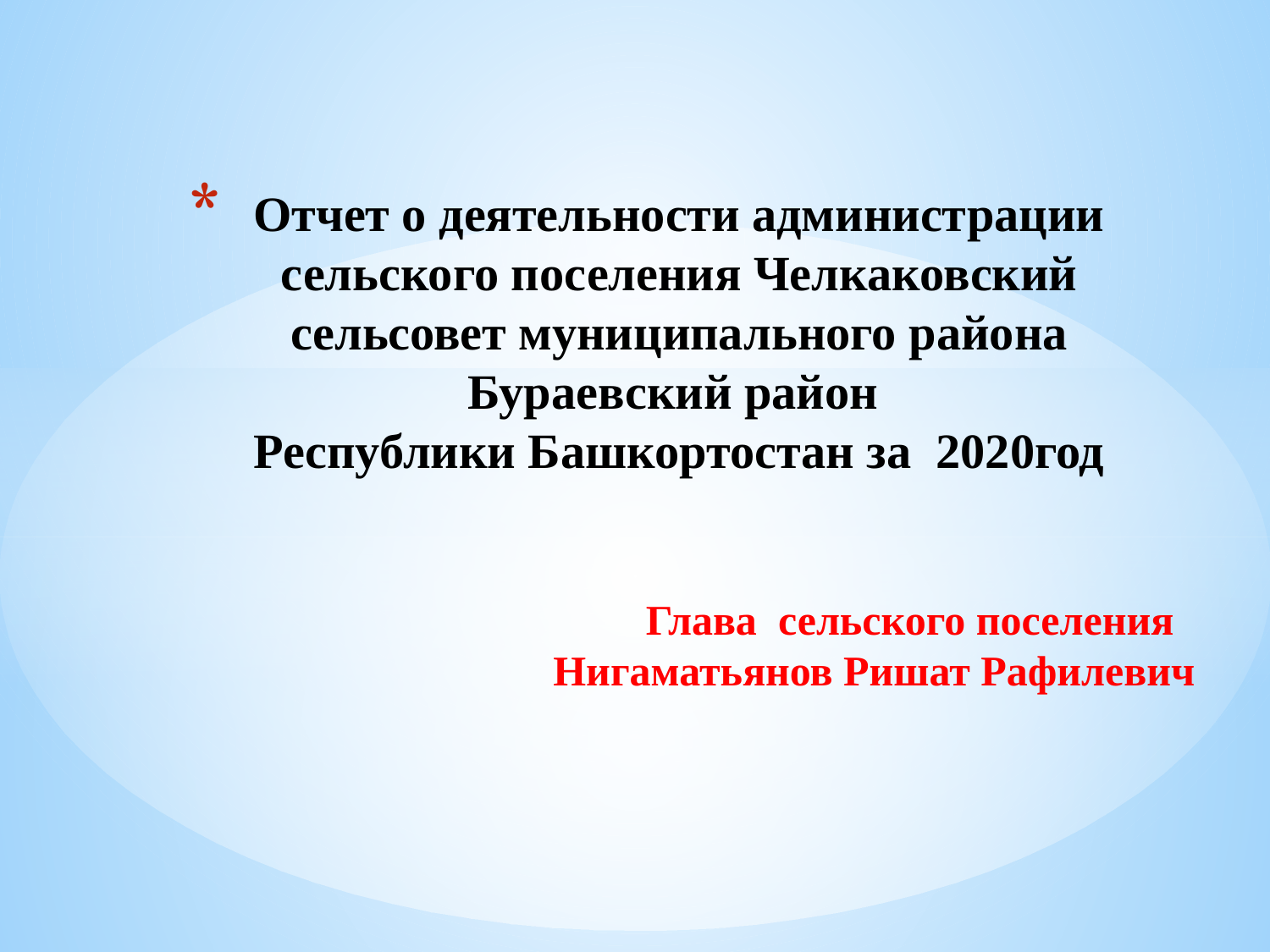

# Отчет о деятельности администрации сельского поселения Челкаковский сельсовет муниципального района Бураевский район Республики Башкортостан за  2020год
Глава  сельского поселения   Нигаматьянов Ришат Рафилевич